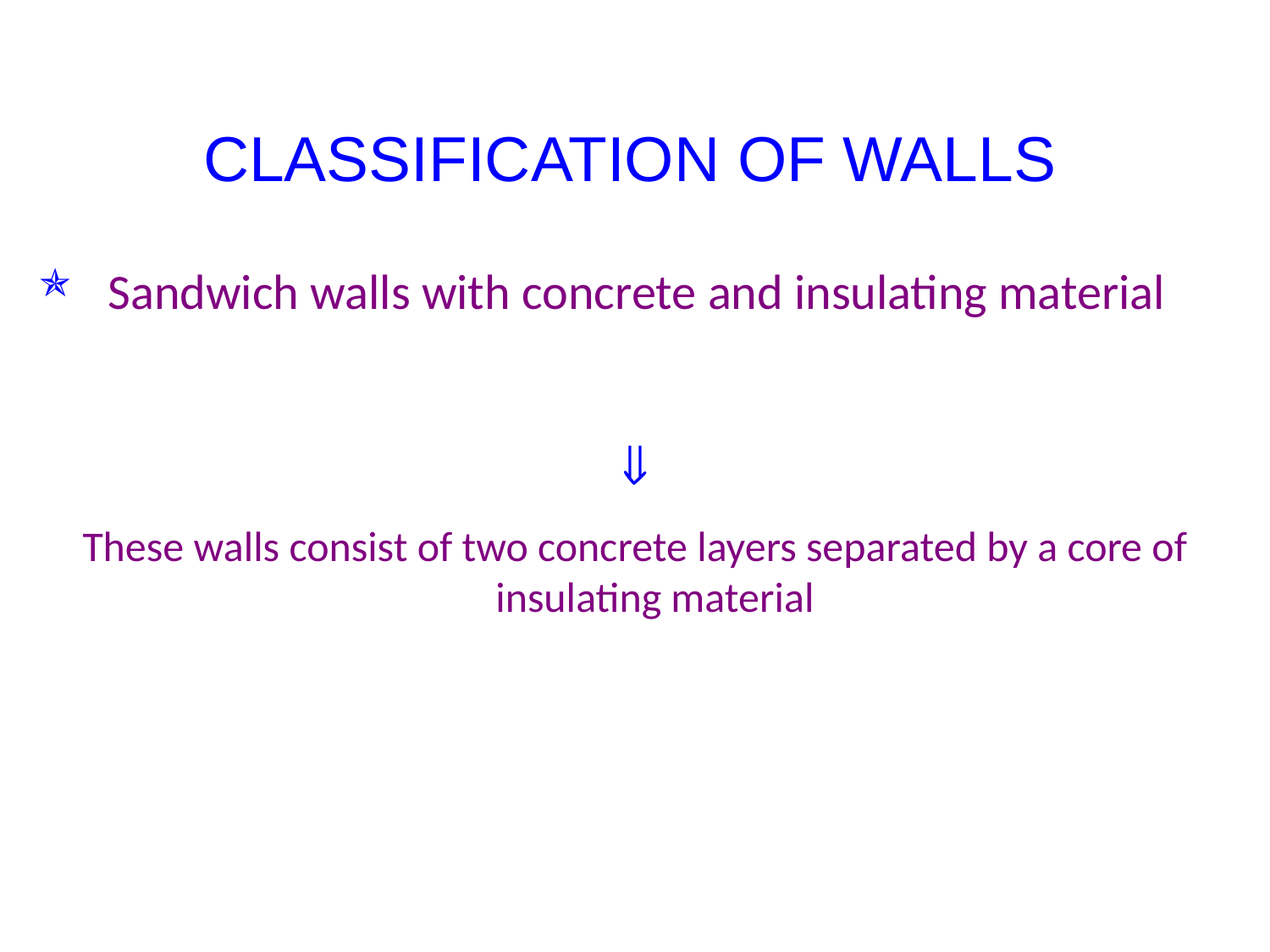

# CLASSIFICATION OF WALLS
Sandwich walls with concrete and insulating material
⇓
These walls consist of two concrete layers separated by a core of insulating material